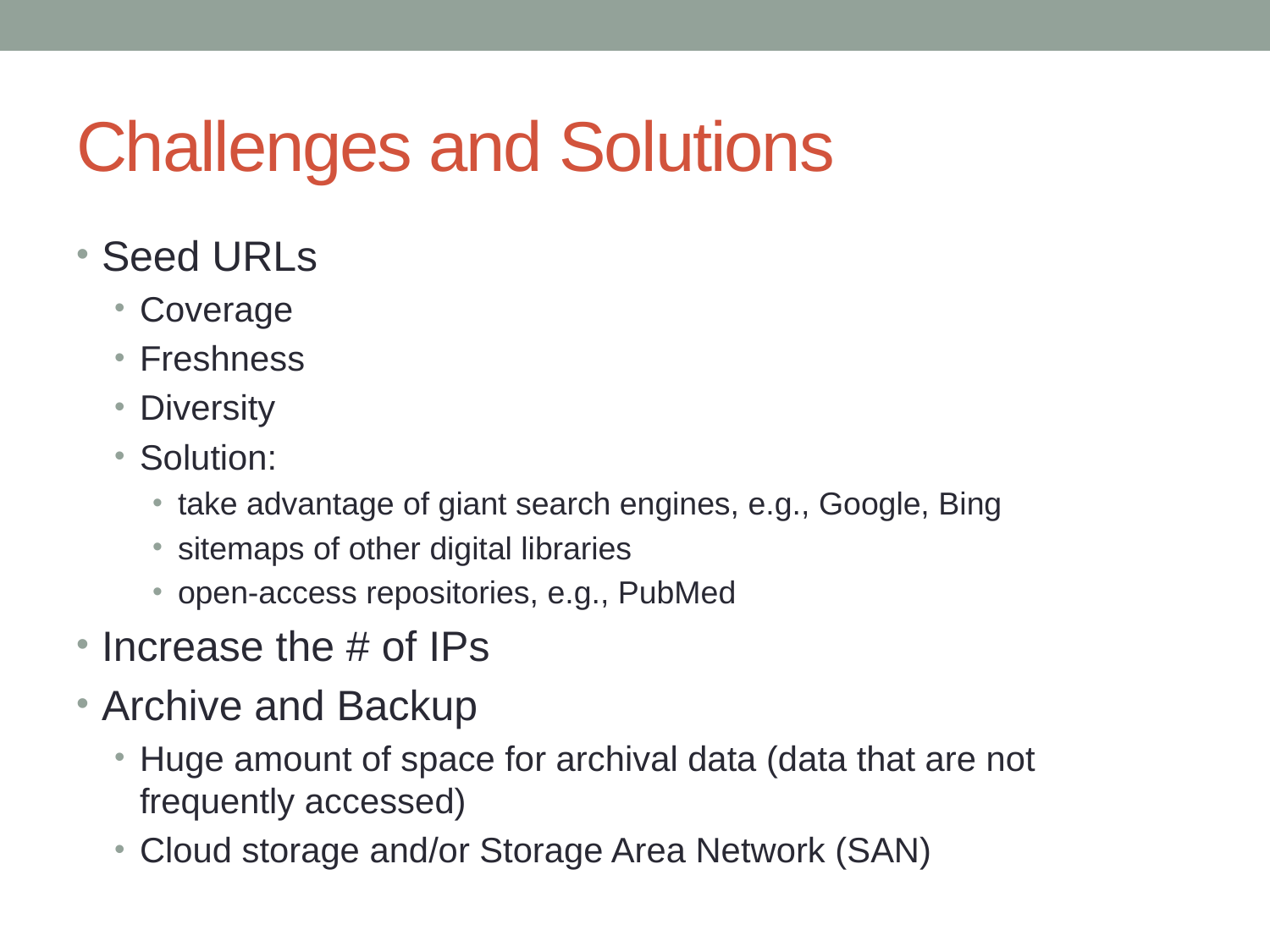

# Challenges and Solutions
Seed URLs
Coverage
Freshness
Diversity
Solution:
take advantage of giant search engines, e.g., Google, Bing
sitemaps of other digital libraries
open-access repositories, e.g., PubMed
Increase the # of IPs
Archive and Backup
Huge amount of space for archival data (data that are not frequently accessed)
Cloud storage and/or Storage Area Network (SAN)